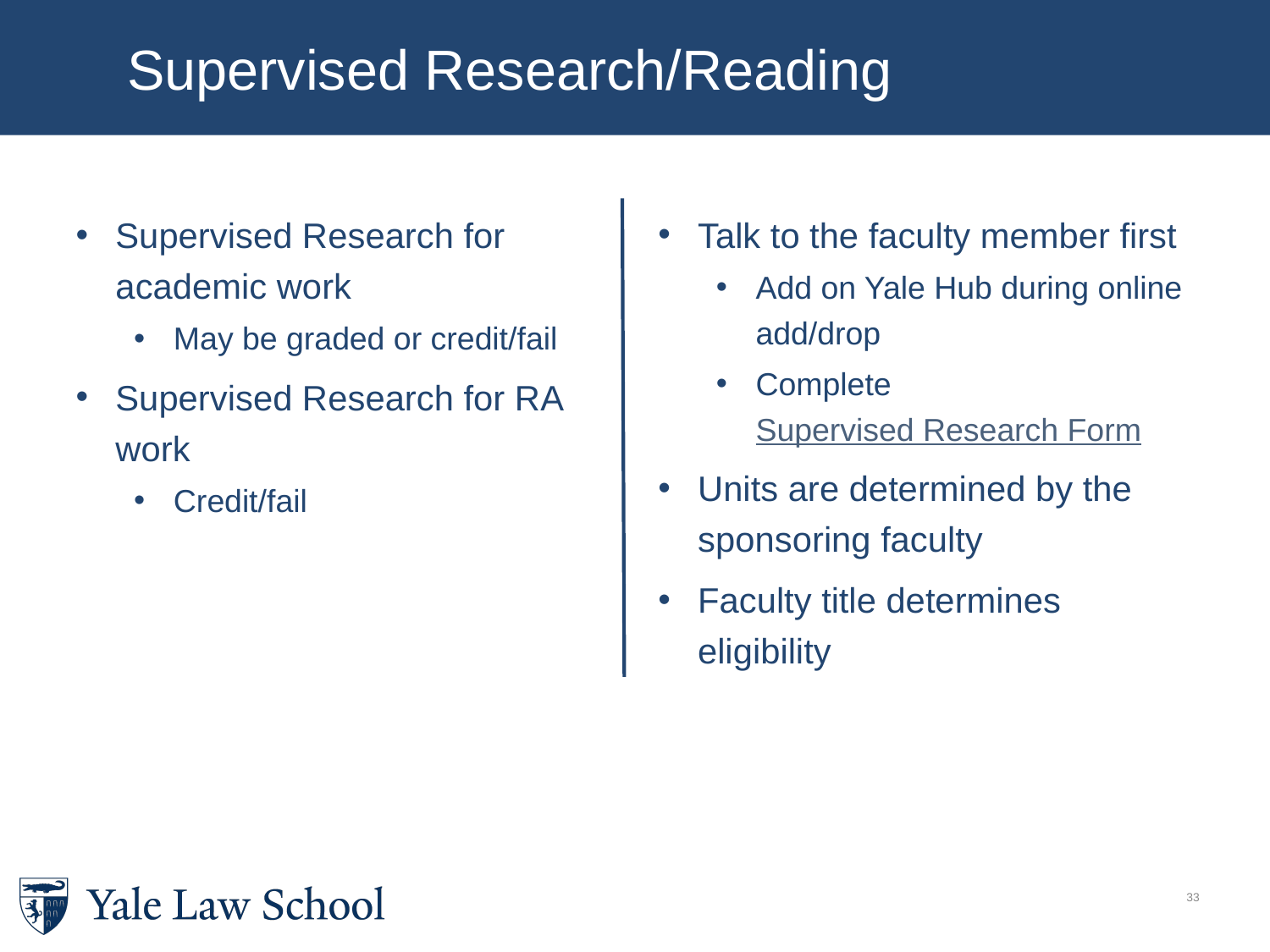

Supervised Research/Reading
Talk to the faculty member first
Add on Yale Hub during online add/drop
Complete Supervised Research Form
Units are determined by the sponsoring faculty
Faculty title determines eligibility
Supervised Research for academic work
May be graded or credit/fail
Supervised Research for RA work
Credit/fail
33